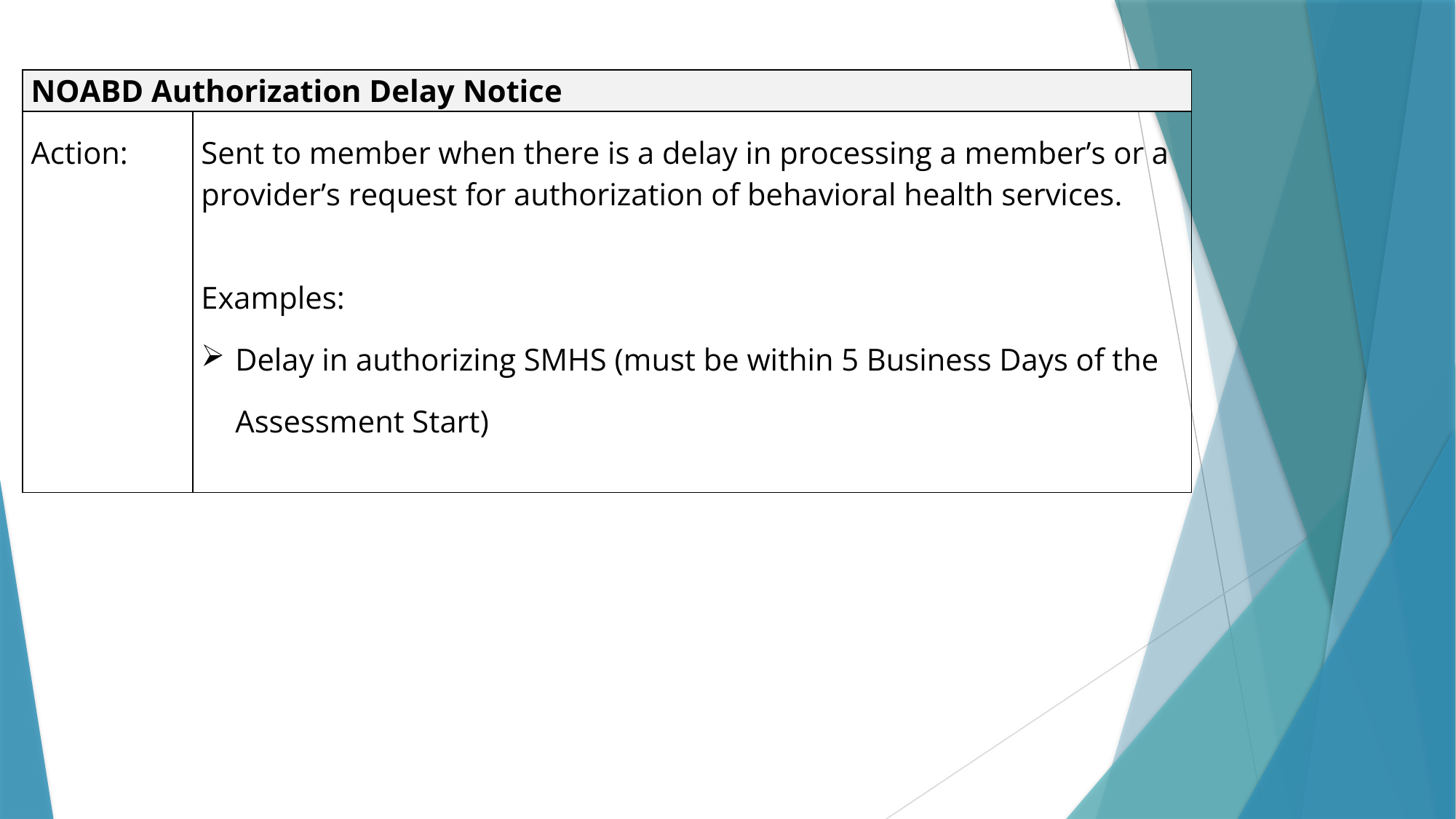

| NOABD Authorization Delay Notice |  |
| --- | --- |
| Action: | Sent to member when there is a delay in processing a member’s or a provider’s request for authorization of behavioral health services. Examples: Delay in authorizing SMHS (must be within 5 Business Days of the Assessment Start) |